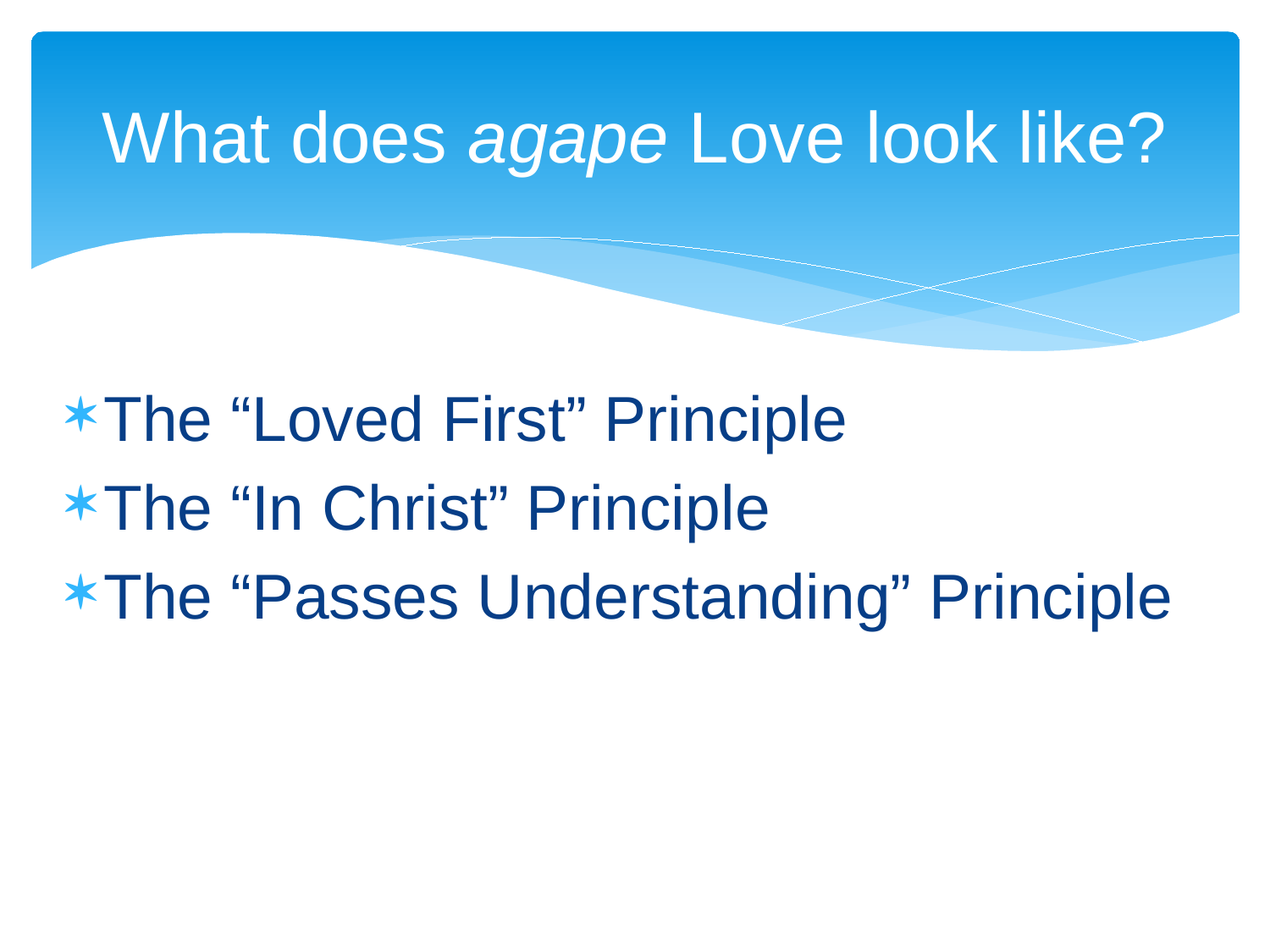

# What does agape Love look like?
The “Loved First” Principle
The “In Christ” Principle
The “Passes Understanding” Principle